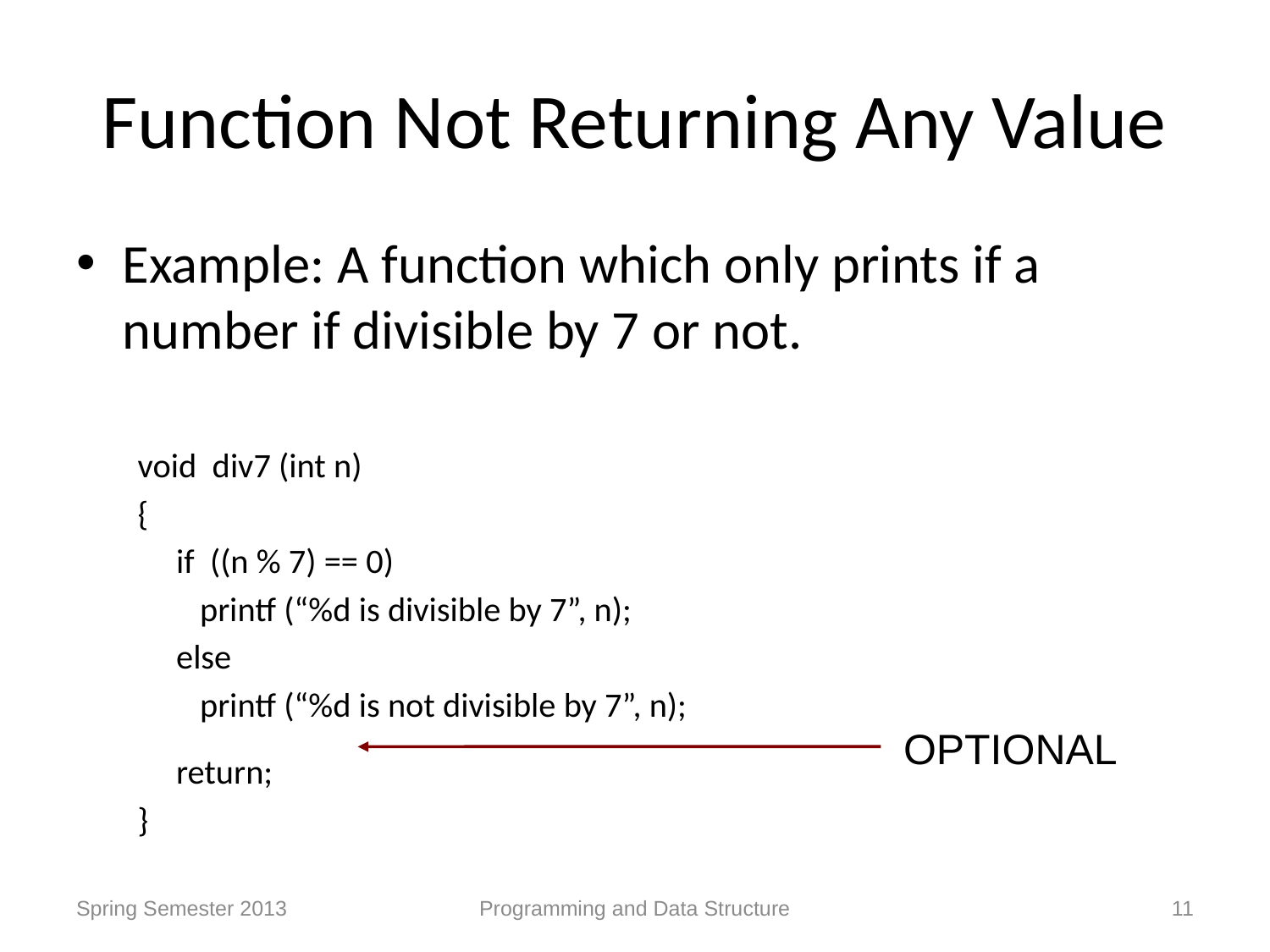

# Function Not Returning Any Value
Example: A function which only prints if a number if divisible by 7 or not.

void  div7 (int n)
{
	if  ((n % 7) == 0)
		   printf (“%d is divisible by 7”, n);
	else
		   printf (“%d is not divisible by 7”, n);

	return;
}
OPTIONAL

Spring Semester 2013
Programming and Data Structure
11